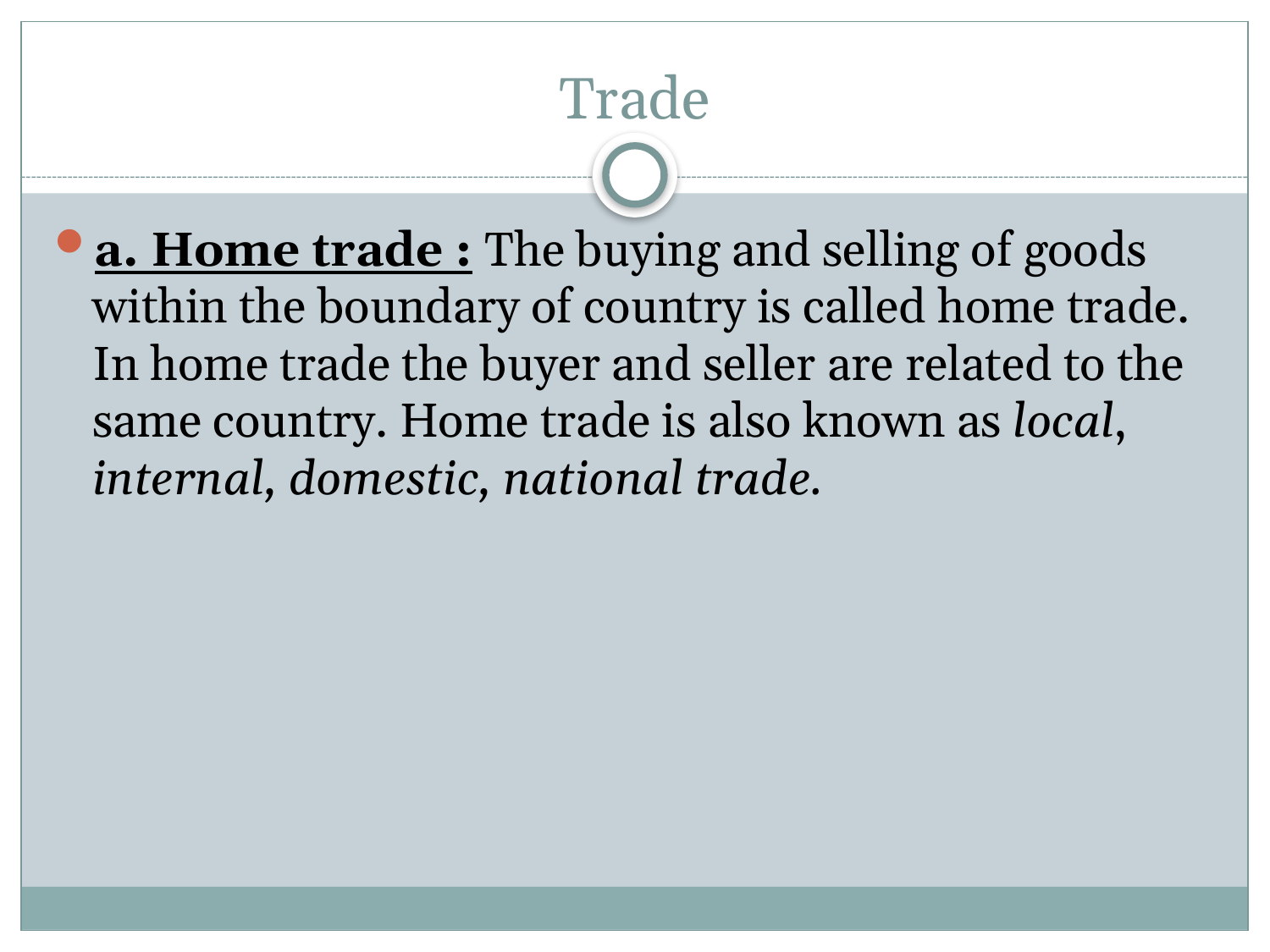

# Trade
a. Home trade : The buying and selling of goods within the boundary of country is called home trade. In home trade the buyer and seller are related to the same country. Home trade is also known as local, internal, domestic, national trade.